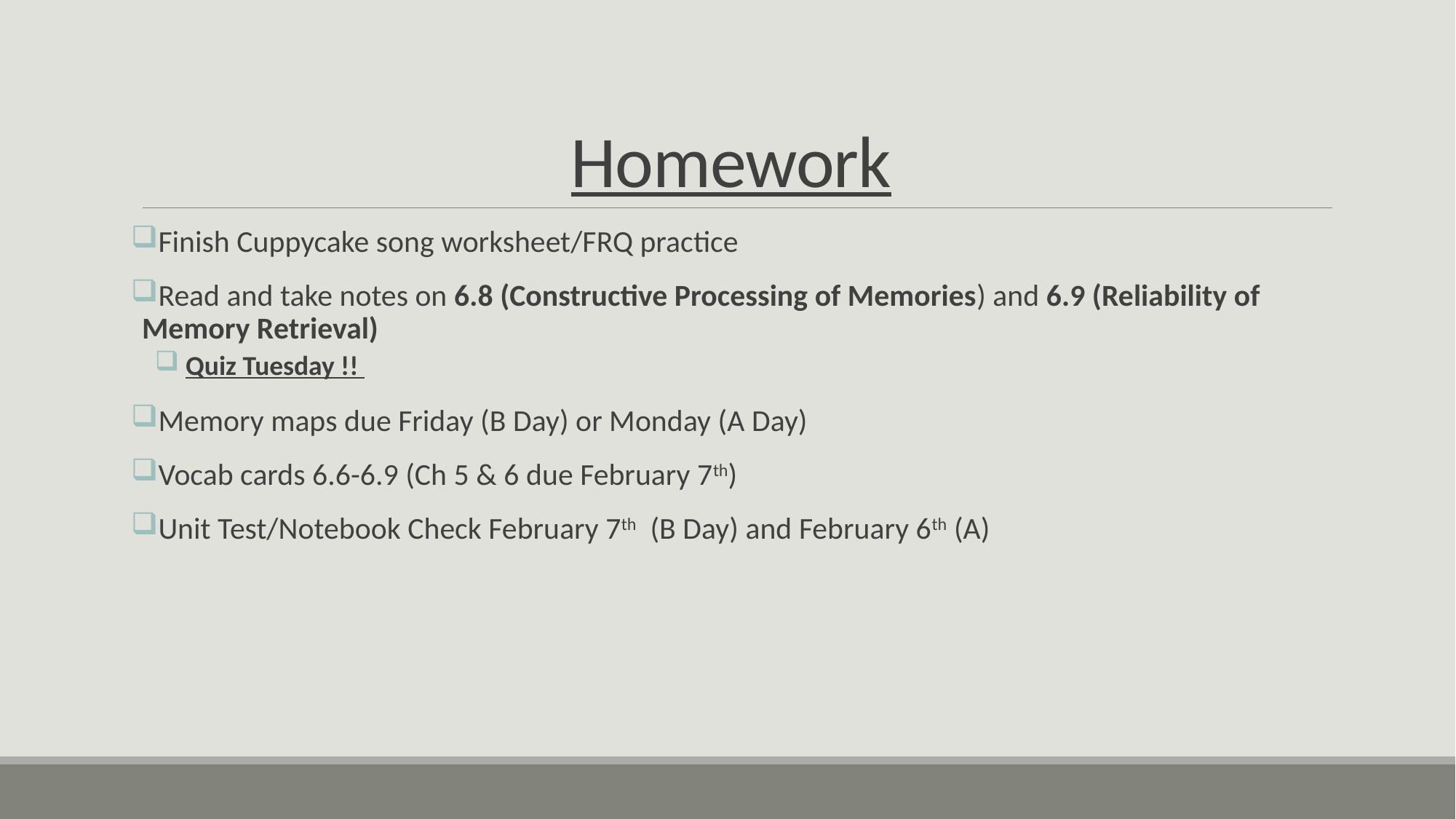

# Homework
Finish Cuppycake song worksheet/FRQ practice
Read and take notes on 6.8 (Constructive Processing of Memories) and 6.9 (Reliability of Memory Retrieval)
 Quiz Tuesday !!
Memory maps due Friday (B Day) or Monday (A Day)
Vocab cards 6.6-6.9 (Ch 5 & 6 due February 7th)
Unit Test/Notebook Check February 7th  (B Day) and February 6th (A)